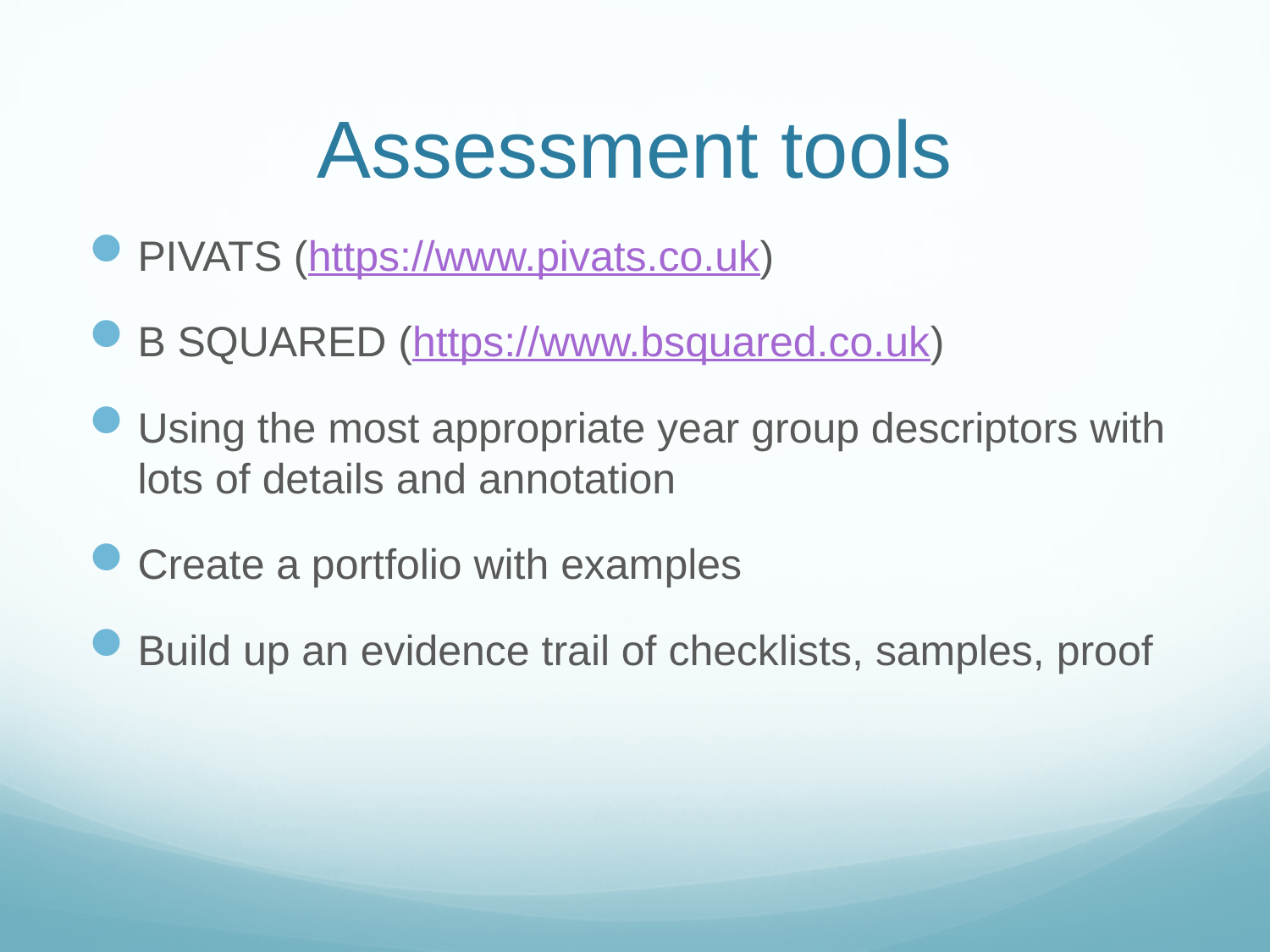

# Assessment tools
PIVATS (https://www.pivats.co.uk)
B SQUARED (https://www.bsquared.co.uk)
Using the most appropriate year group descriptors with lots of details and annotation
Create a portfolio with examples
Build up an evidence trail of checklists, samples, proof